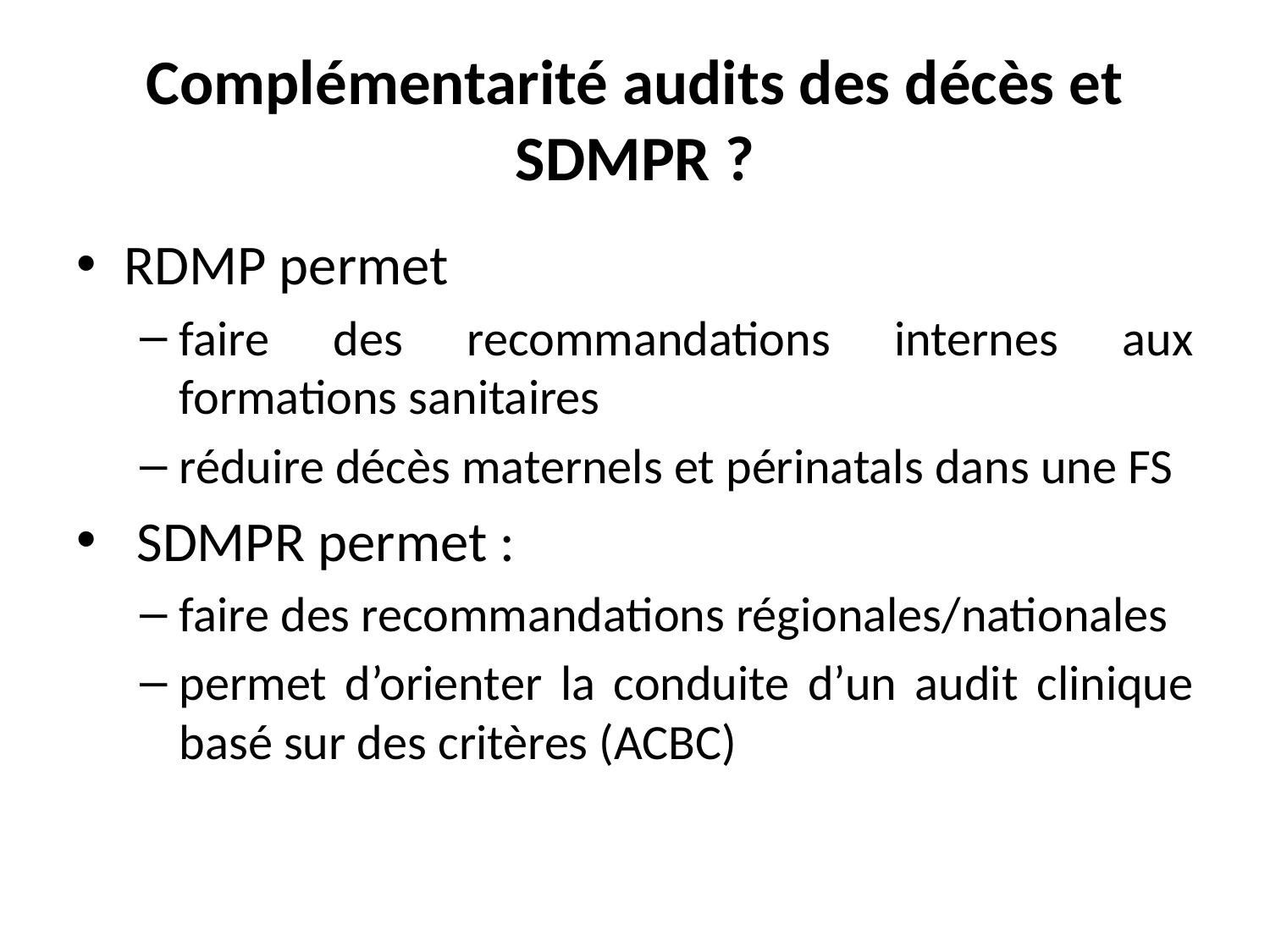

# Complémentarité audits des décès et SDMPR ?
RDMP permet
faire des recommandations internes aux formations sanitaires
réduire décès maternels et périnatals dans une FS
 SDMPR permet :
faire des recommandations régionales/nationales
permet d’orienter la conduite d’un audit clinique basé sur des critères (ACBC)